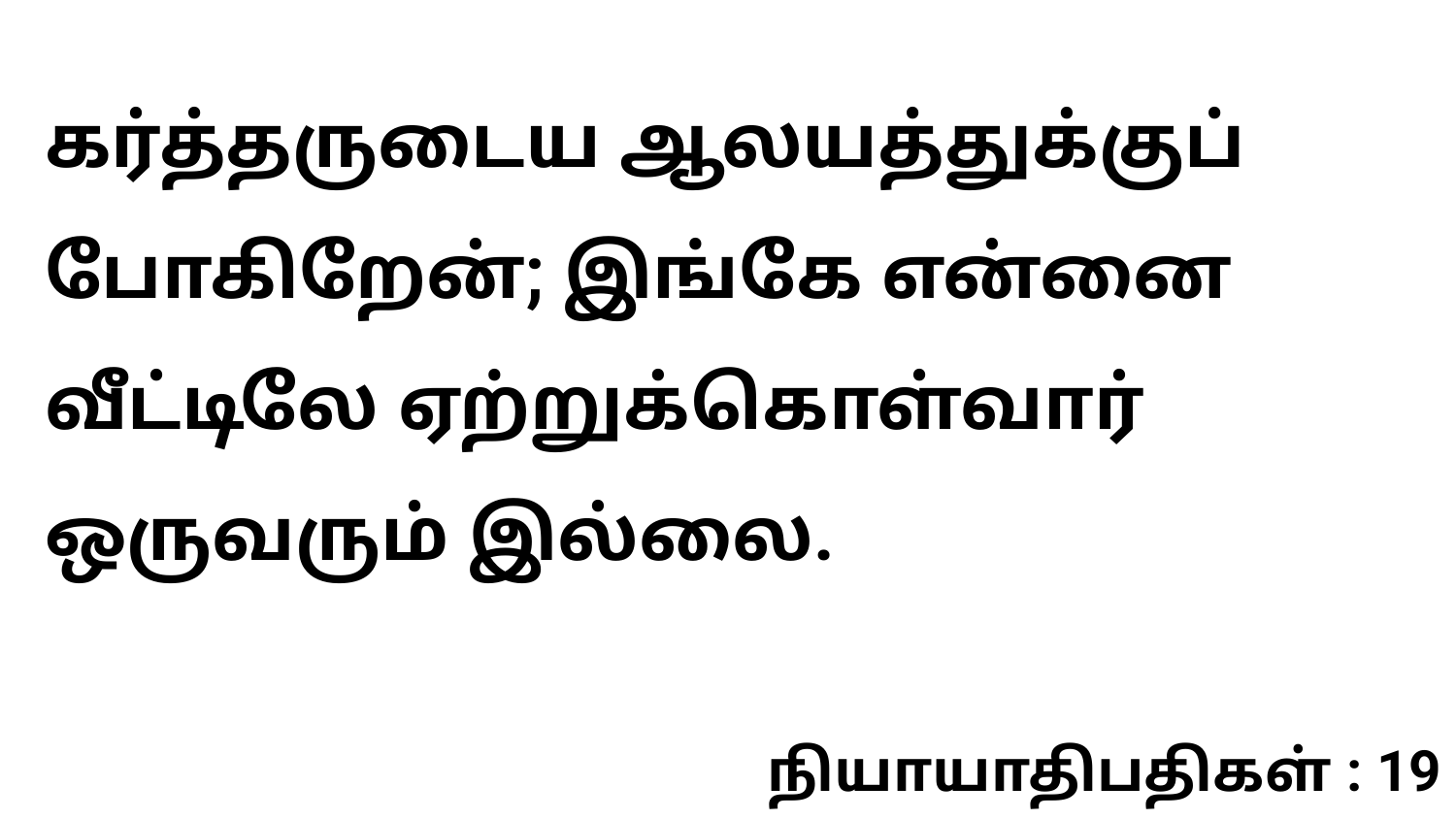

கர்த்தருடைய ஆலயத்துக்குப் போகிறேன்; இங்கே என்னை வீட்டிலே ஏற்றுக்கொள்வார் ஒருவரும் இல்லை.
நியாயாதிபதிகள் : 19